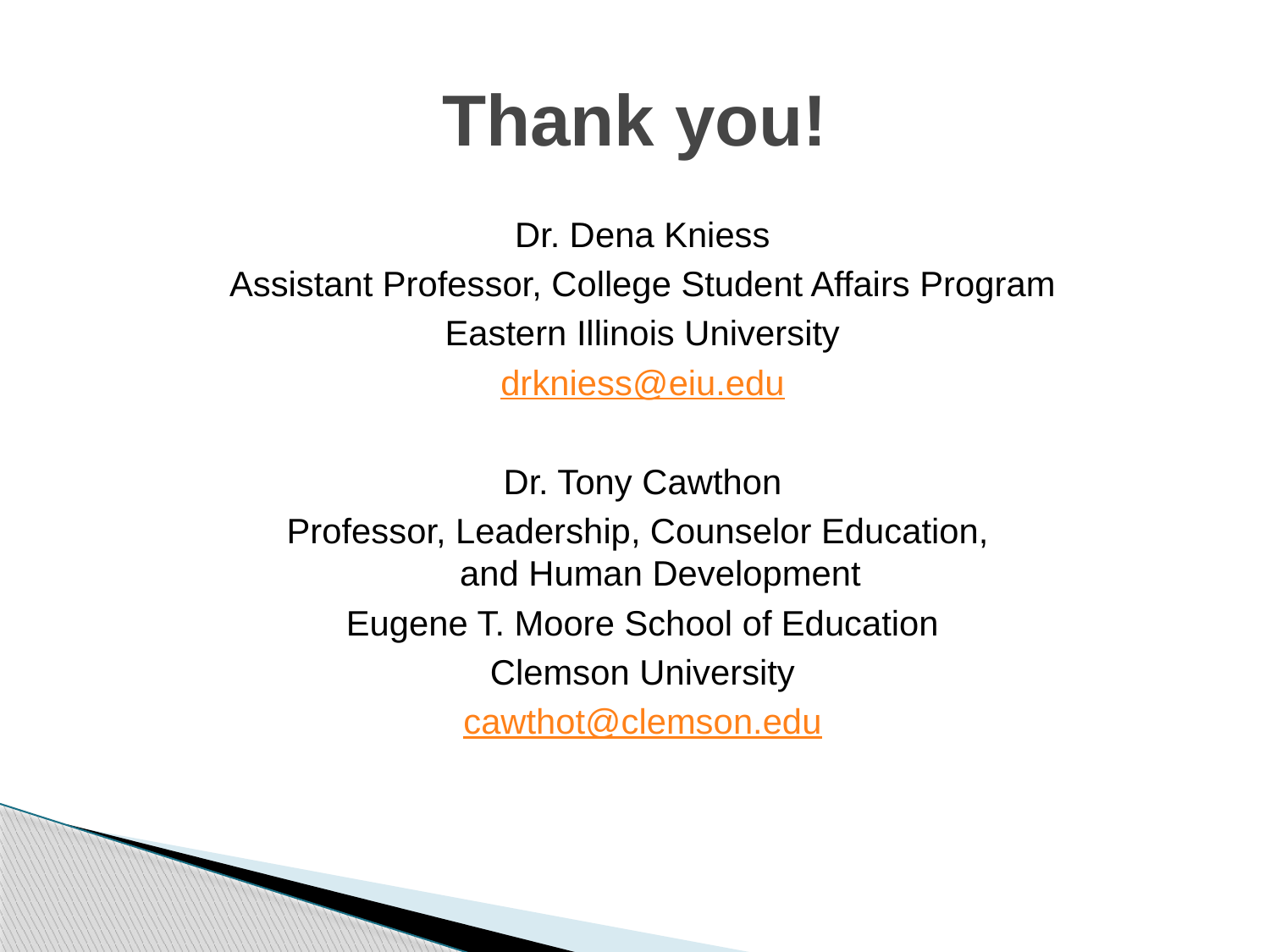

# Thank you!
Dr. Dena Kniess
Assistant Professor, College Student Affairs Program
Eastern Illinois University
drkniess@eiu.edu

Dr. Tony Cawthon
Professor, Leadership, Counselor Education,
and Human Development
Eugene T. Moore School of Education
Clemson University
cawthot@clemson.edu